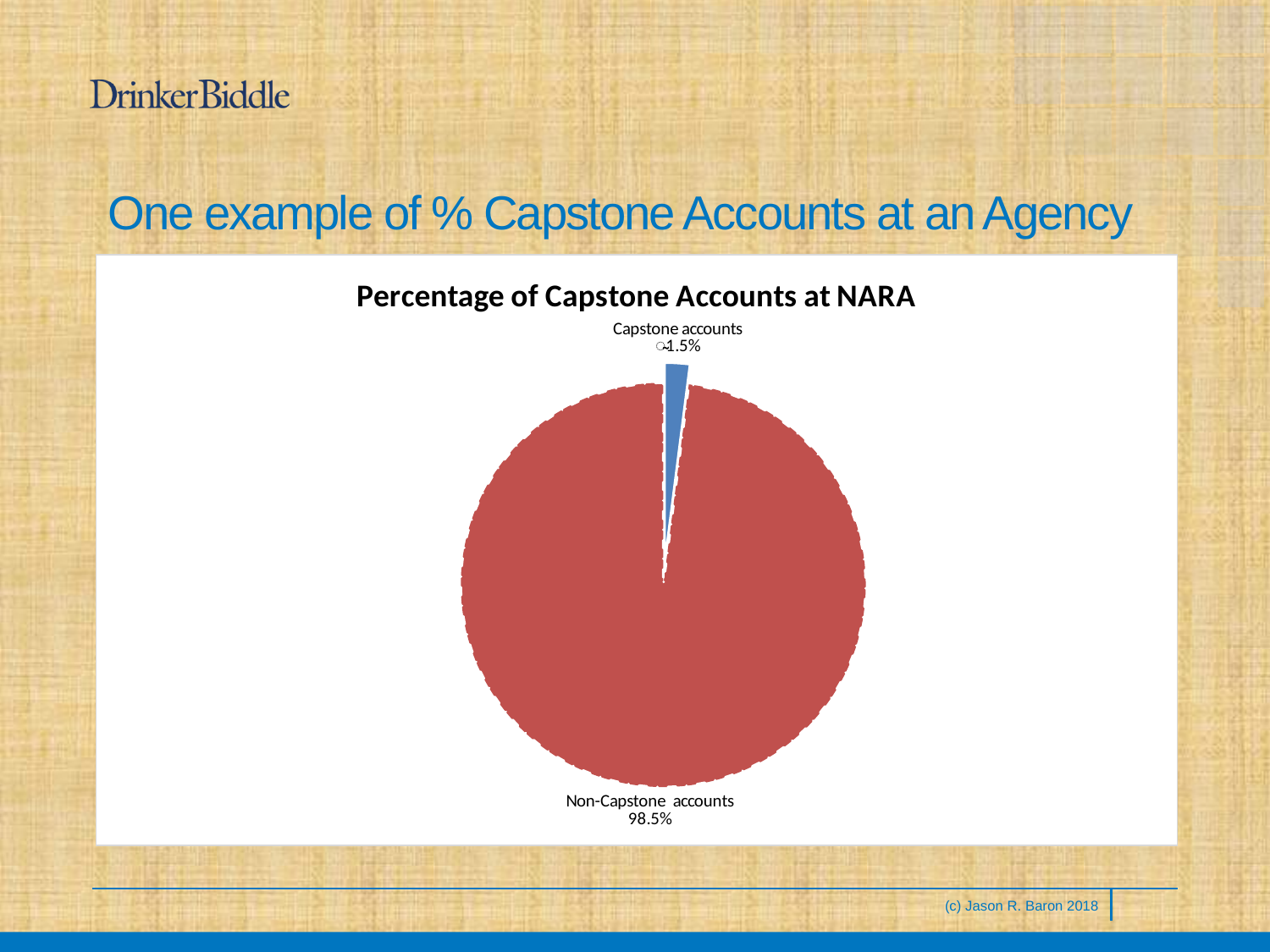

# One example of % Capstone Accounts at an Agency

### Chart: Percentage of Capstone Accounts at NARA

| Category | Column1 |
|---|---|
| Capstone accounts | 0.02 |
| Non-Capstone  accounts | 0.972 |
(c) Jason R. Baron 2018